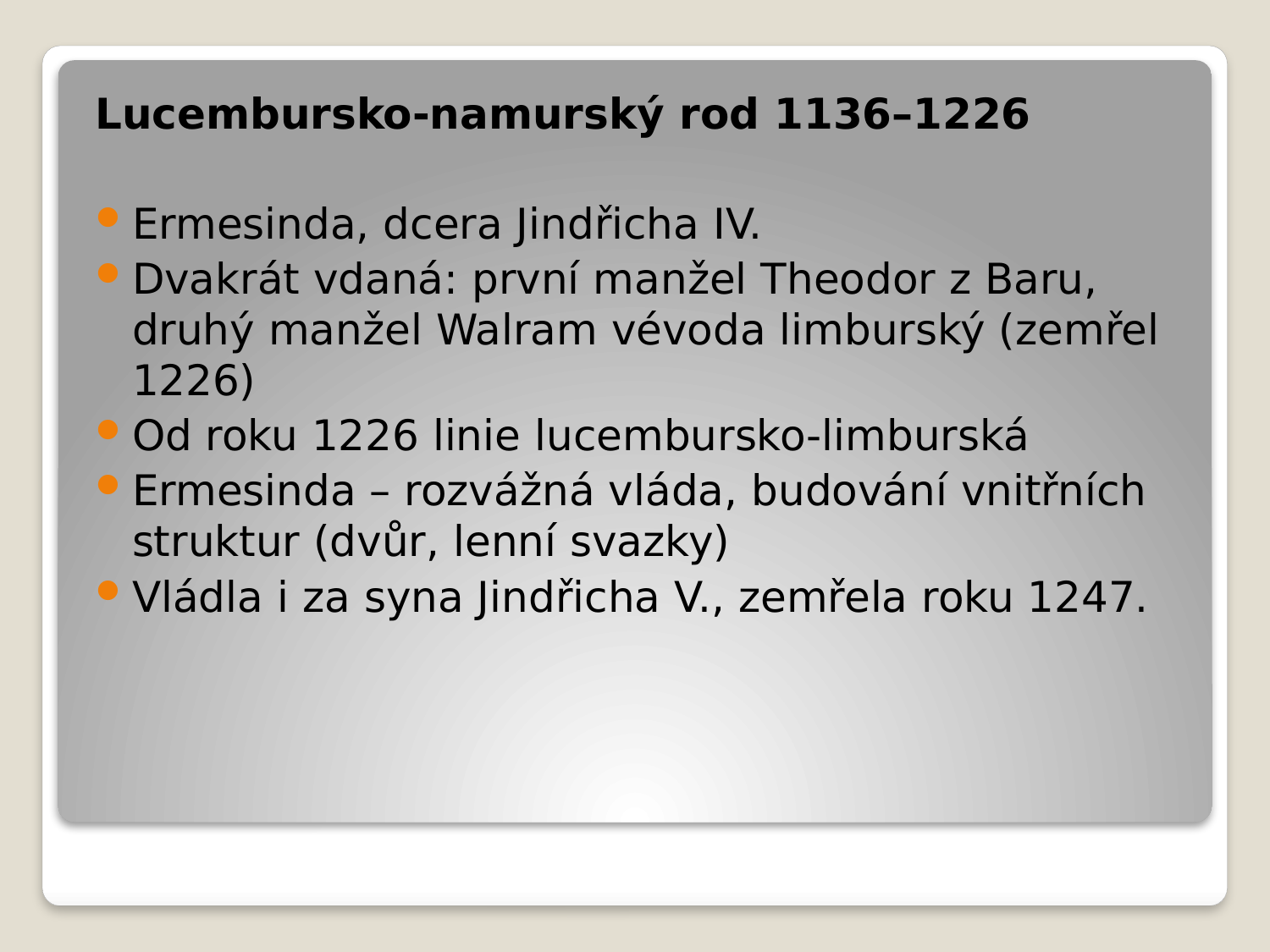

Lucembursko-namurský rod 1136–1226

Ermesinda, dcera Jindřicha IV.
Dvakrát vdaná: první manžel Theodor z Baru, druhý manžel Walram vévoda limburský (zemřel 1226)
Od roku 1226 linie lucembursko-limburská
Ermesinda – rozvážná vláda, budování vnitřních struktur (dvůr, lenní svazky)
Vládla i za syna Jindřicha V., zemřela roku 1247.
#